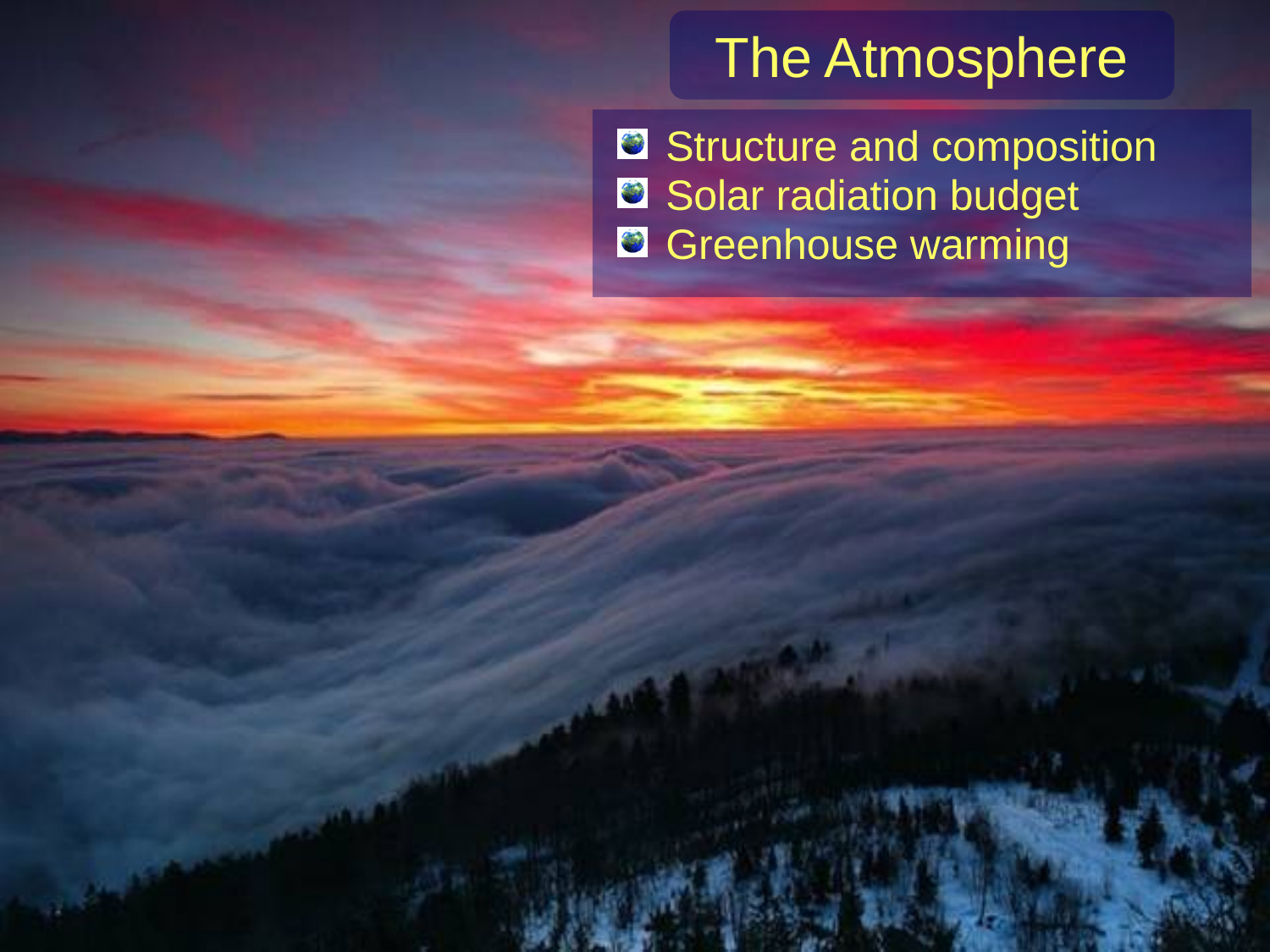

The Atmosphere
Structure and composition
Solar radiation budget
Greenhouse warming